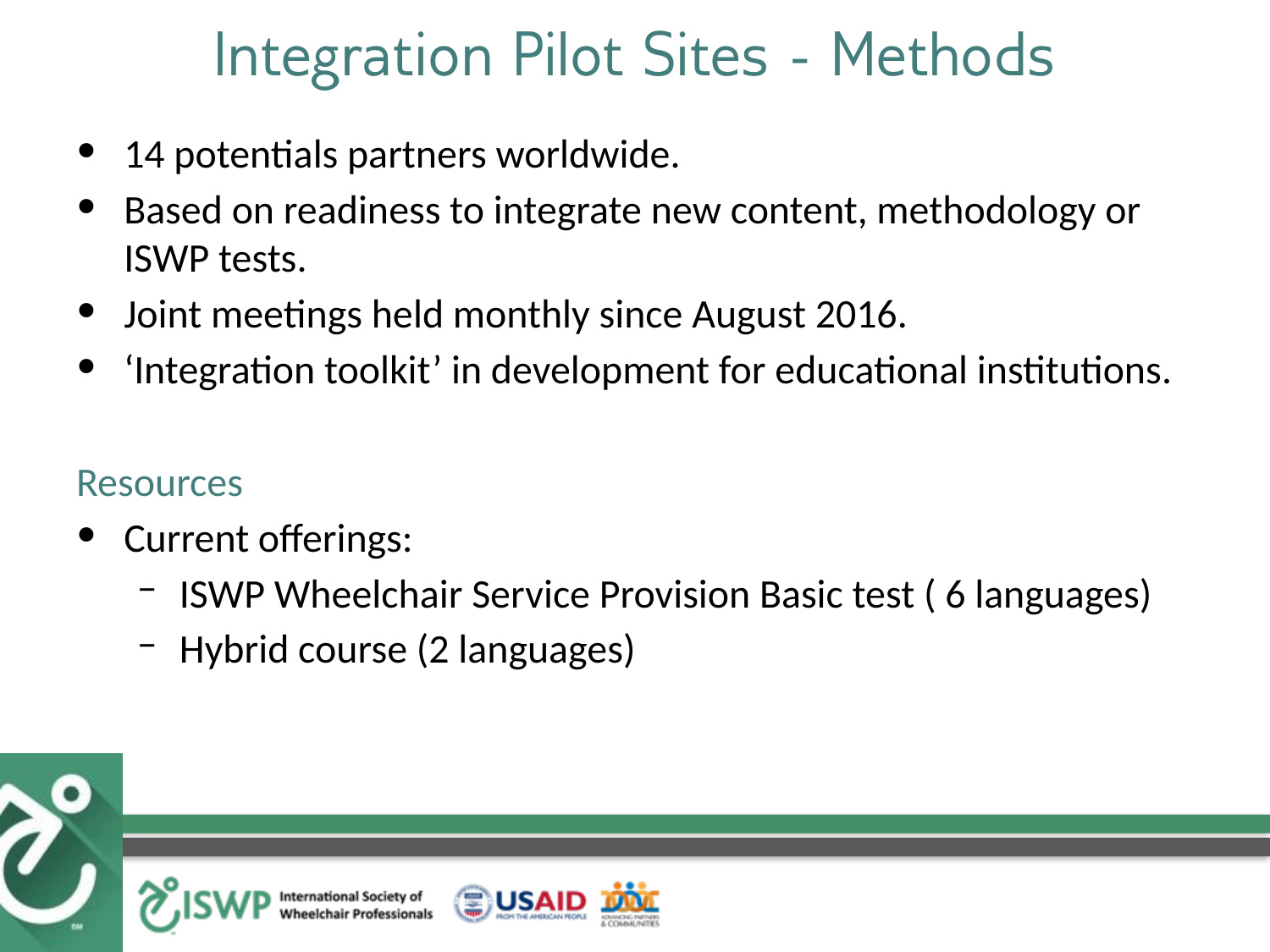

# Integration Pilot Sites - Methods

14 potentials partners worldwide.
Based on readiness to integrate new content, methodology or ISWP tests.
Joint meetings held monthly since August 2016.
‘Integration toolkit’ in development for educational institutions.

Resources
Current offerings:
ISWP Wheelchair Service Provision Basic test ( 6 languages)
Hybrid course (2 languages)